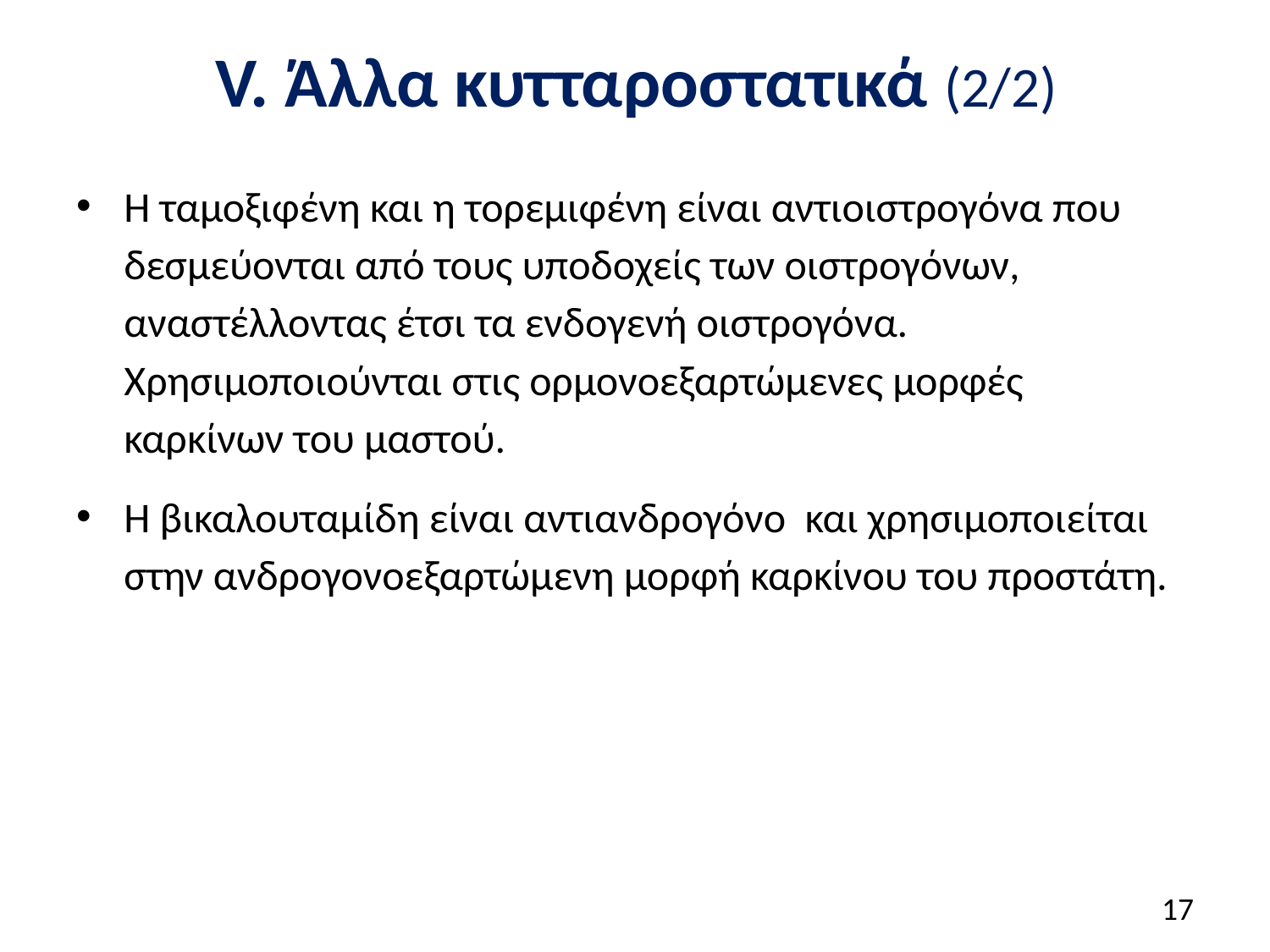

# V. Άλλα κυτταροστατικά (2/2)
Η ταμοξιφένη και η τορεμιφένη είναι αντιοιστρογόνα που δεσμεύονται από τους υποδοχείς των οιστρογόνων, αναστέλλοντας έτσι τα ενδογενή οιστρογόνα. Χρησιμοποιούνται στις ορμονοεξαρτώμενες μορφές καρκίνων του μαστού.
Η βικαλουταμίδη είναι αντιανδρογόνο  και χρησιμοποιείται στην ανδρογονοεξαρτώμενη μορφή καρκίνου του προστάτη.

17